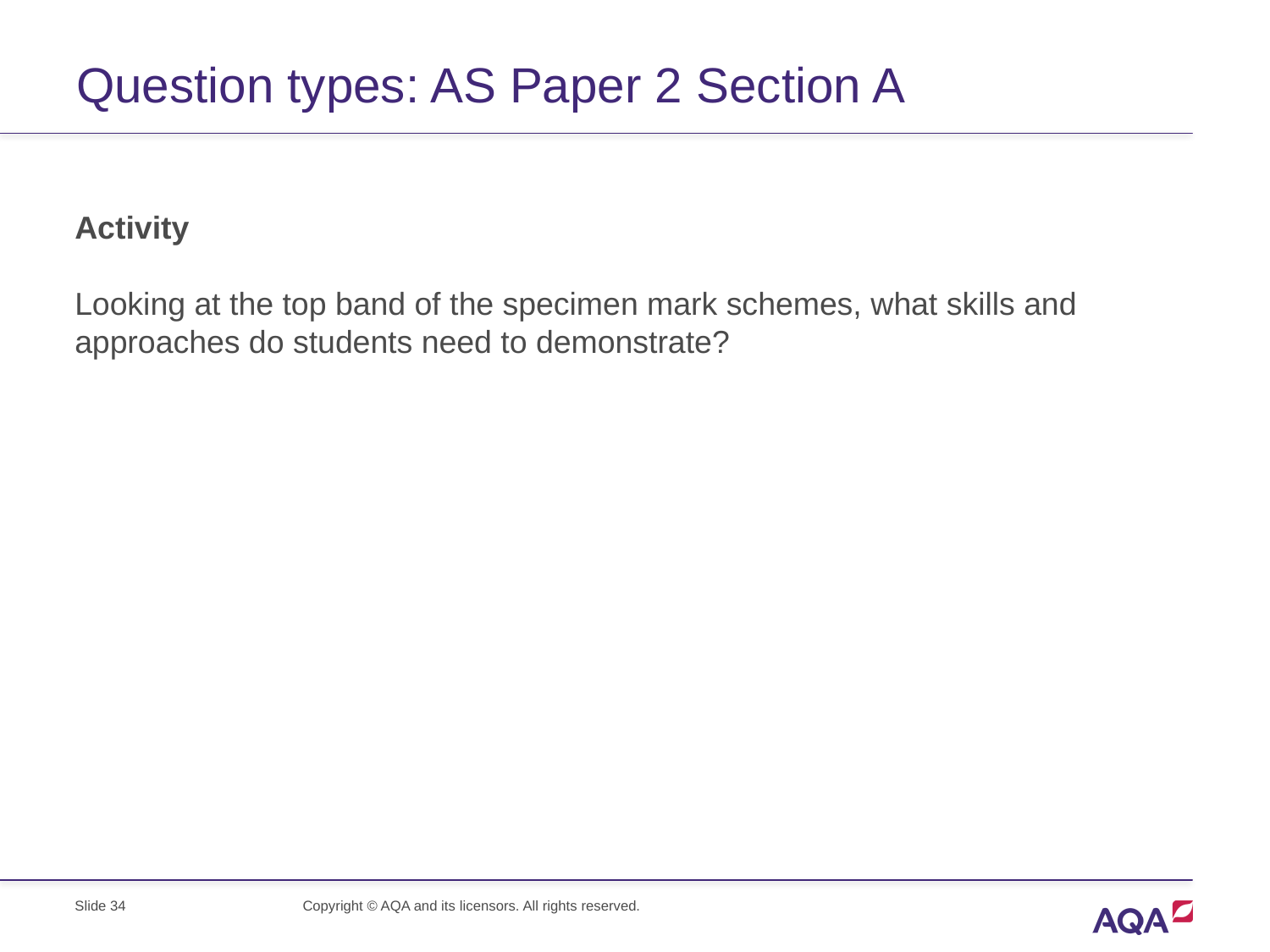

# Question types: AS Paper 2 Section A
Activity

Looking at the top band of the specimen mark schemes, what skills and approaches do students need to demonstrate?

Slide 34
Copyright © AQA and its licensors. All rights reserved.